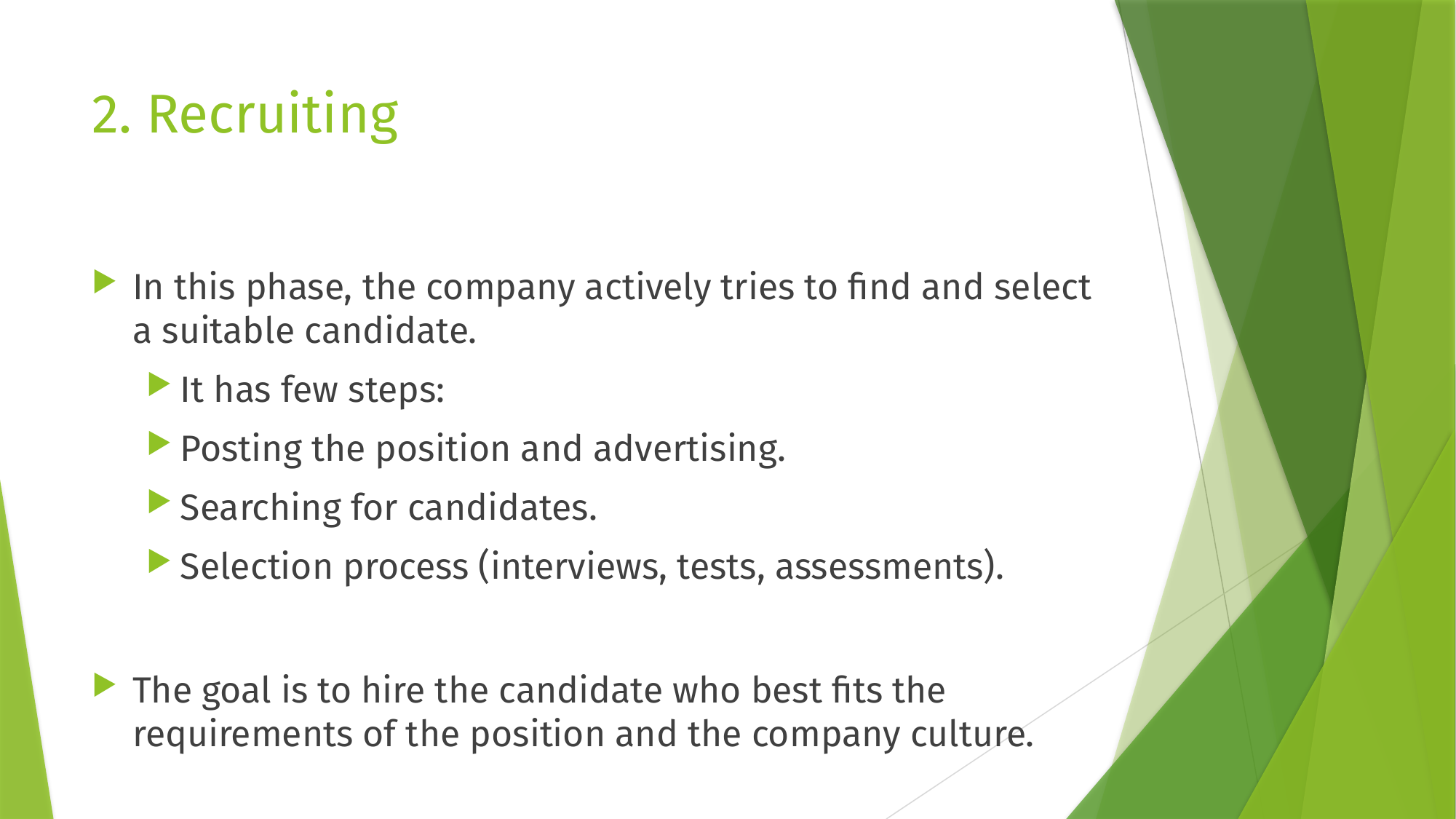

# 2. Recruiting
In this phase, the company actively tries to find and select a suitable candidate.
It has few steps:
Posting the position and advertising.
Searching for candidates.
Selection process (interviews, tests, assessments).

The goal is to hire the candidate who best fits the requirements of the position and the company culture.